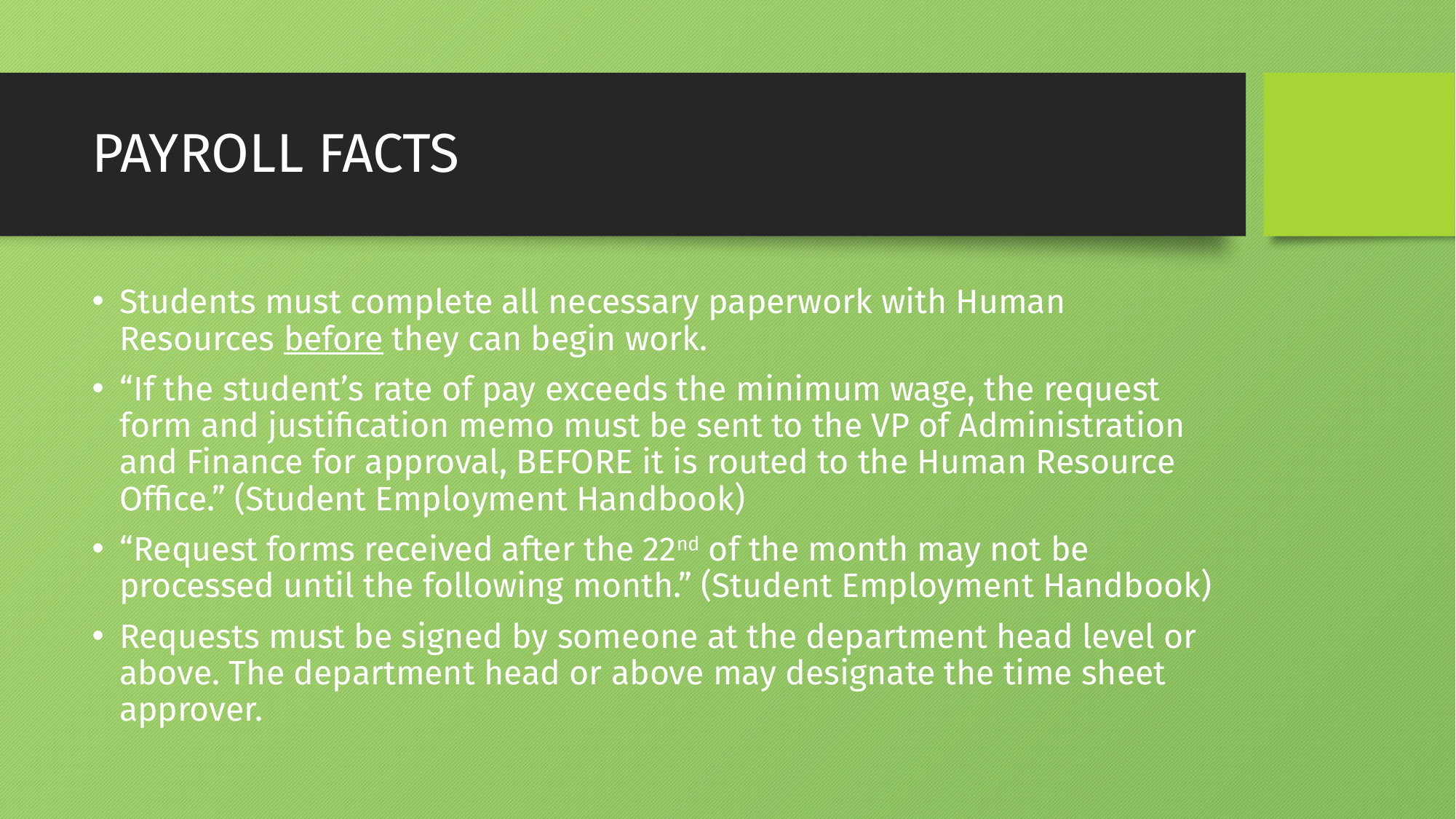

# PAYROLL FACTS
Students must complete all necessary paperwork with Human Resources before they can begin work.
“If the student’s rate of pay exceeds the minimum wage, the request form and justification memo must be sent to the VP of Administration and Finance for approval, BEFORE it is routed to the Human Resource Office.” (Student Employment Handbook)
“Request forms received after the 22nd of the month may not be processed until the following month.” (Student Employment Handbook)
Requests must be signed by someone at the department head level or above. The department head or above may designate the time sheet approver.